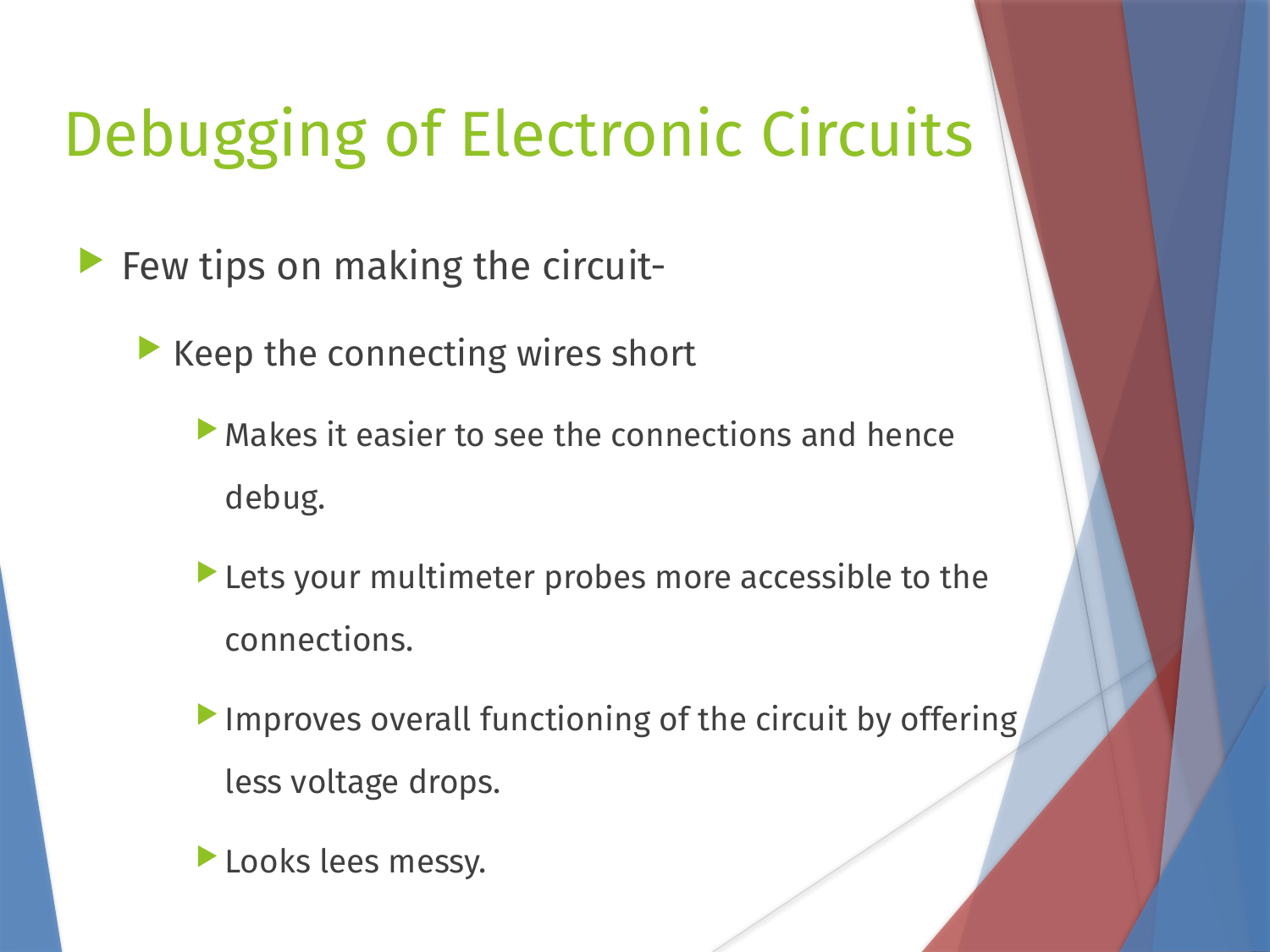

Debugging of Electronic Circuits
Few tips on making the circuit-
Keep the connecting wires short
Makes it easier to see the connections and hence debug.
Lets your multimeter probes more accessible to the connections.
Improves overall functioning of the circuit by offering less voltage drops.
Looks lees messy.